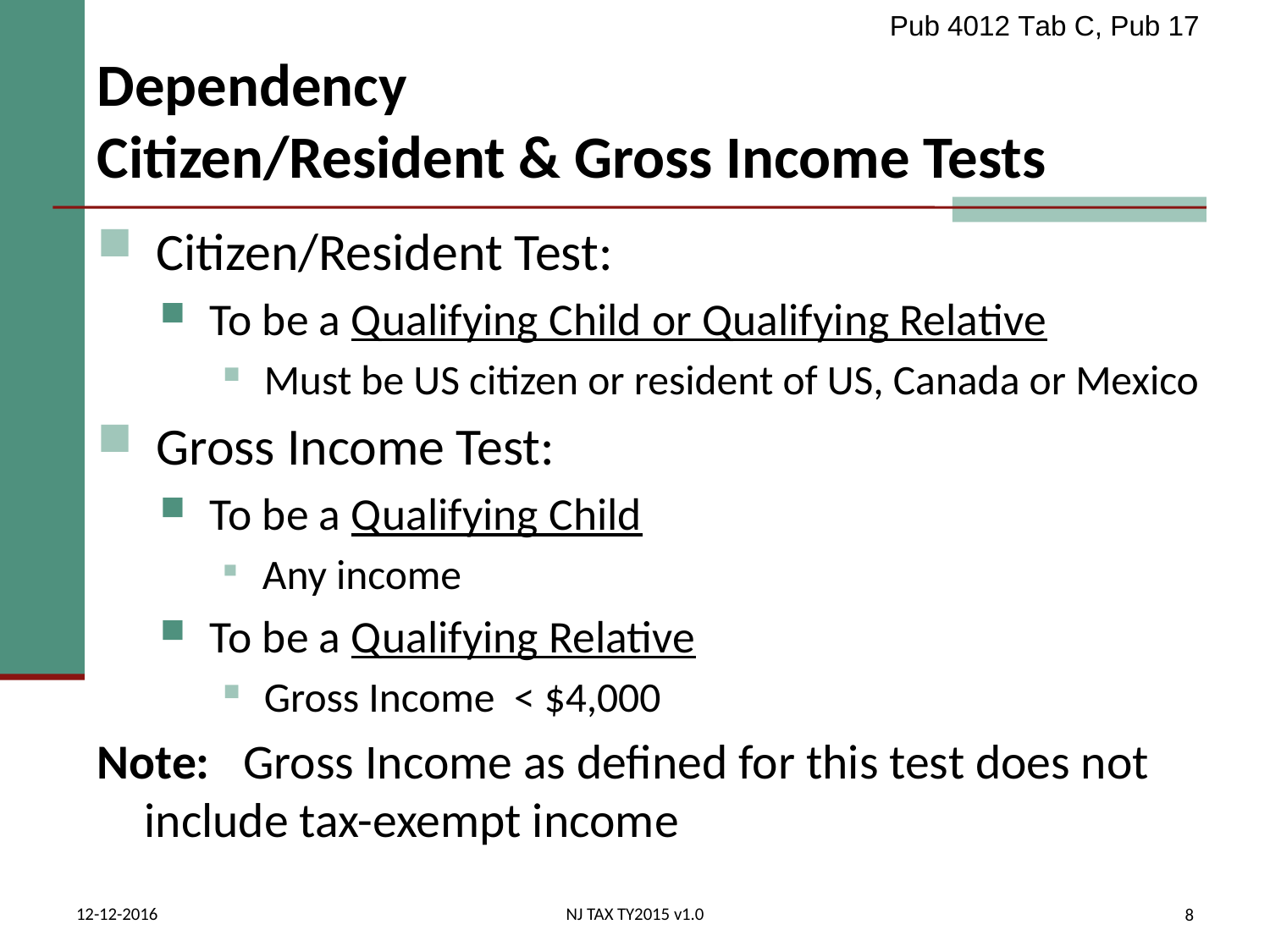

Pub 4012 Tab C, Pub 17
# Dependency Citizen/Resident & Gross Income Tests
 Citizen/Resident Test:
 To be a Qualifying Child or Qualifying Relative
 Must be US citizen or resident of US, Canada or Mexico
 Gross Income Test:
 To be a Qualifying Child
 Any income
 To be a Qualifying Relative
 Gross Income  < $4,000
Note:   Gross Income as defined for this test does not include tax-exempt income
12-12-2016
NJ TAX TY2015 v1.0
8